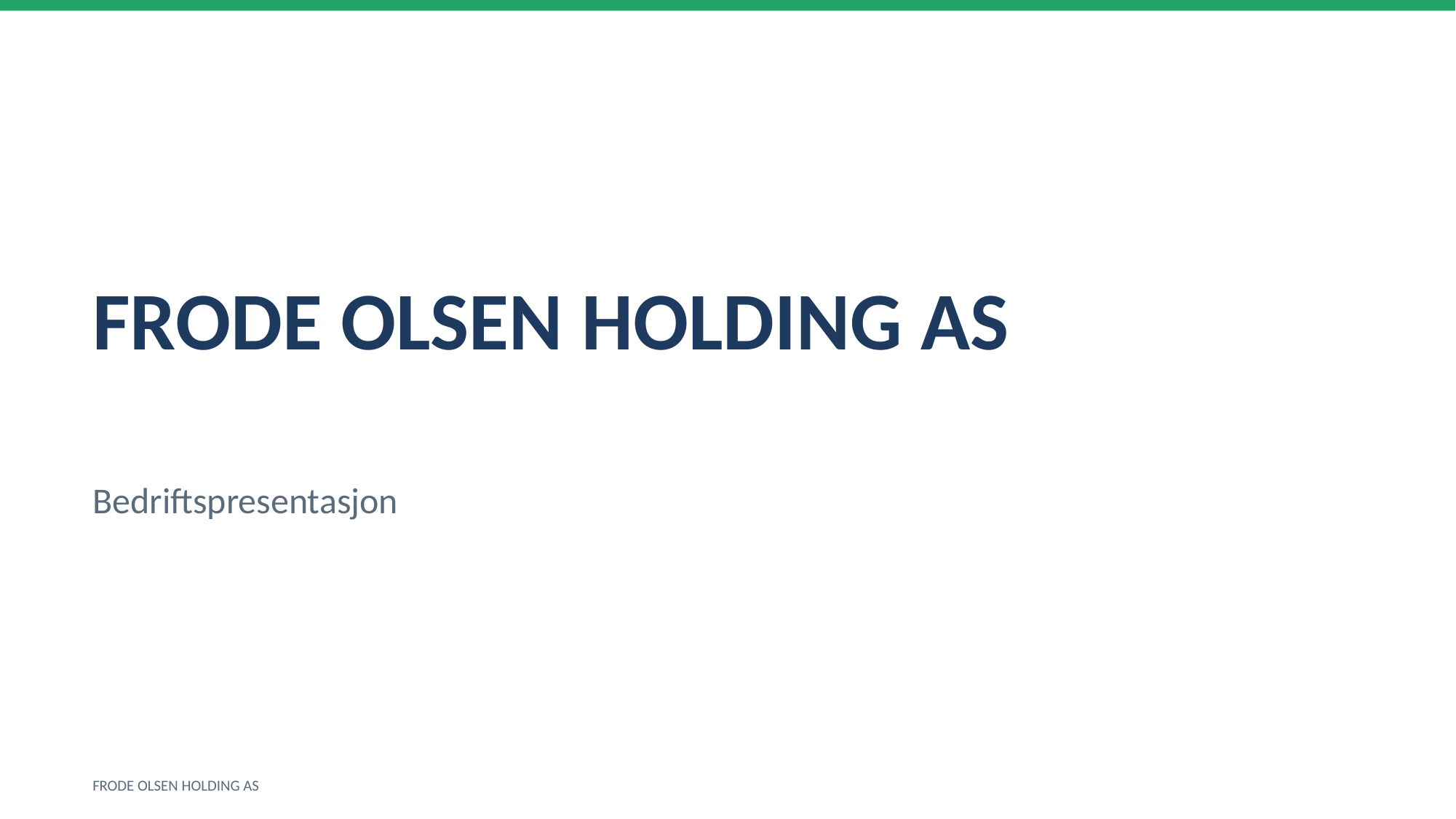

FRODE OLSEN HOLDING AS
Bedriftspresentasjon
FRODE OLSEN HOLDING AS